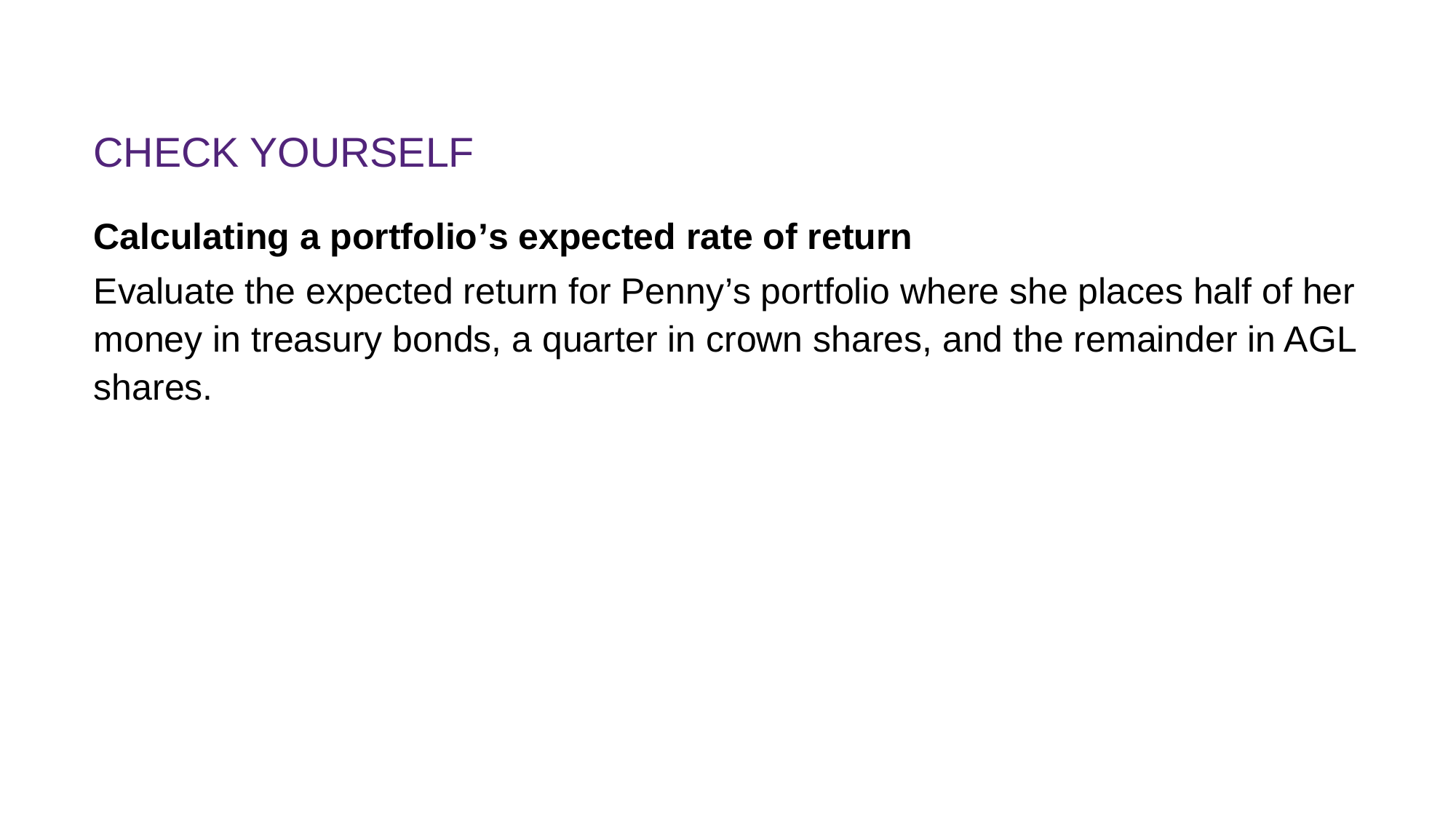

# CHECK YOURSELF
Calculating a portfolio’s expected rate of return
Evaluate the expected return for Penny’s portfolio where she places half of her money in treasury bonds, a quarter in crown shares, and the remainder in AGL shares.
FINM7409